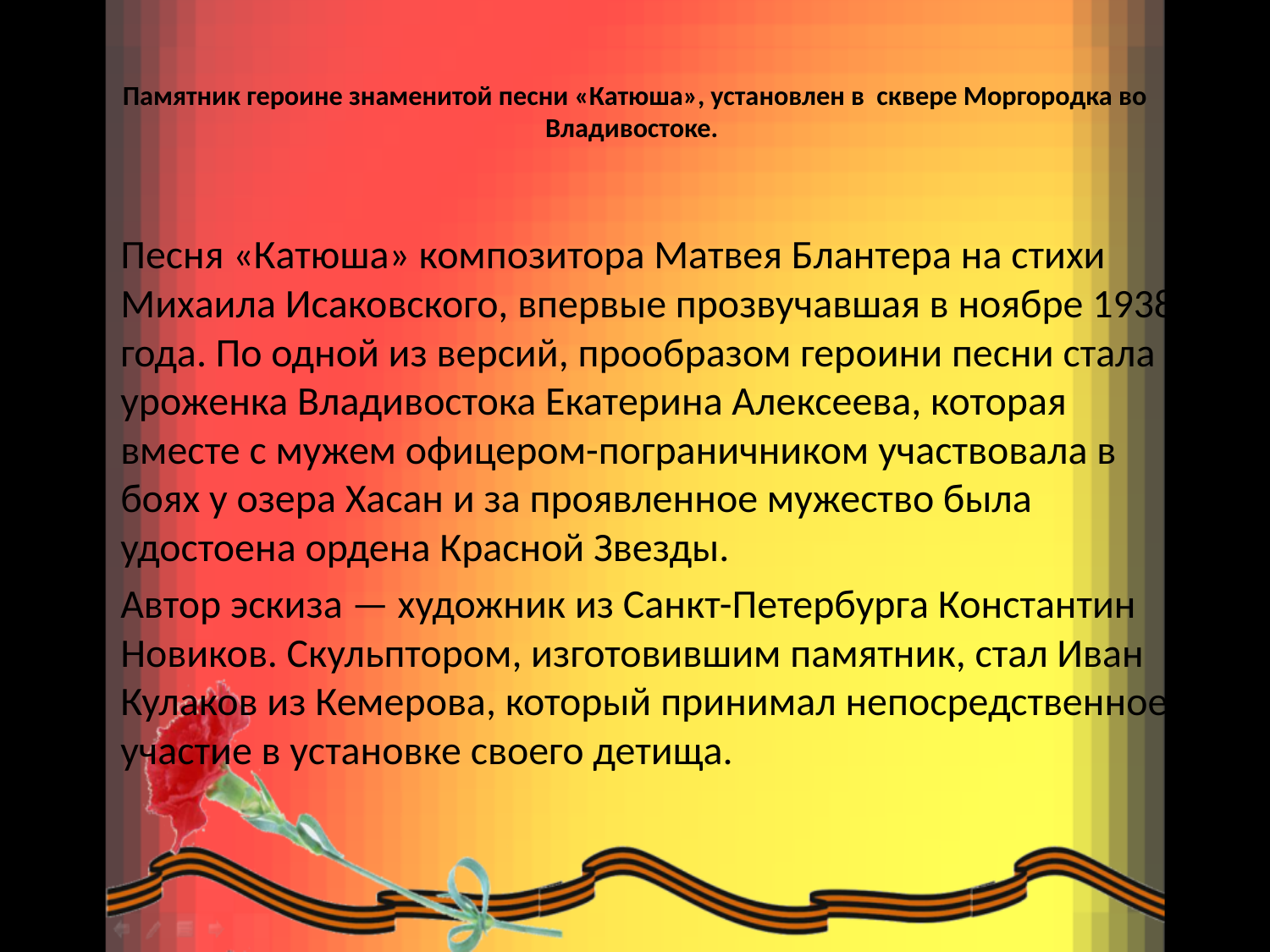

# Памятник героине знаменитой песни «Катюша», установлен в  сквере Моргородка во Владивостоке.
Песня «Катюша» композитора Матвея Блантера на стихи Михаила Исаковского, впервые прозвучавшая в ноябре 1938 года. По одной из версий, прообразом героини песни стала уроженка Владивостока Екатерина Алексеева, которая вместе с мужем офицером-пограничником участвовала в боях у озера Хасан и за проявленное мужество была удостоена ордена Красной Звезды.
Автор эскиза — художник из Санкт-Петербурга Константин Новиков. Скульптором, изготовившим памятник, стал Иван Кулаков из Кемерова, который принимал непосредственное участие в установке своего детища.